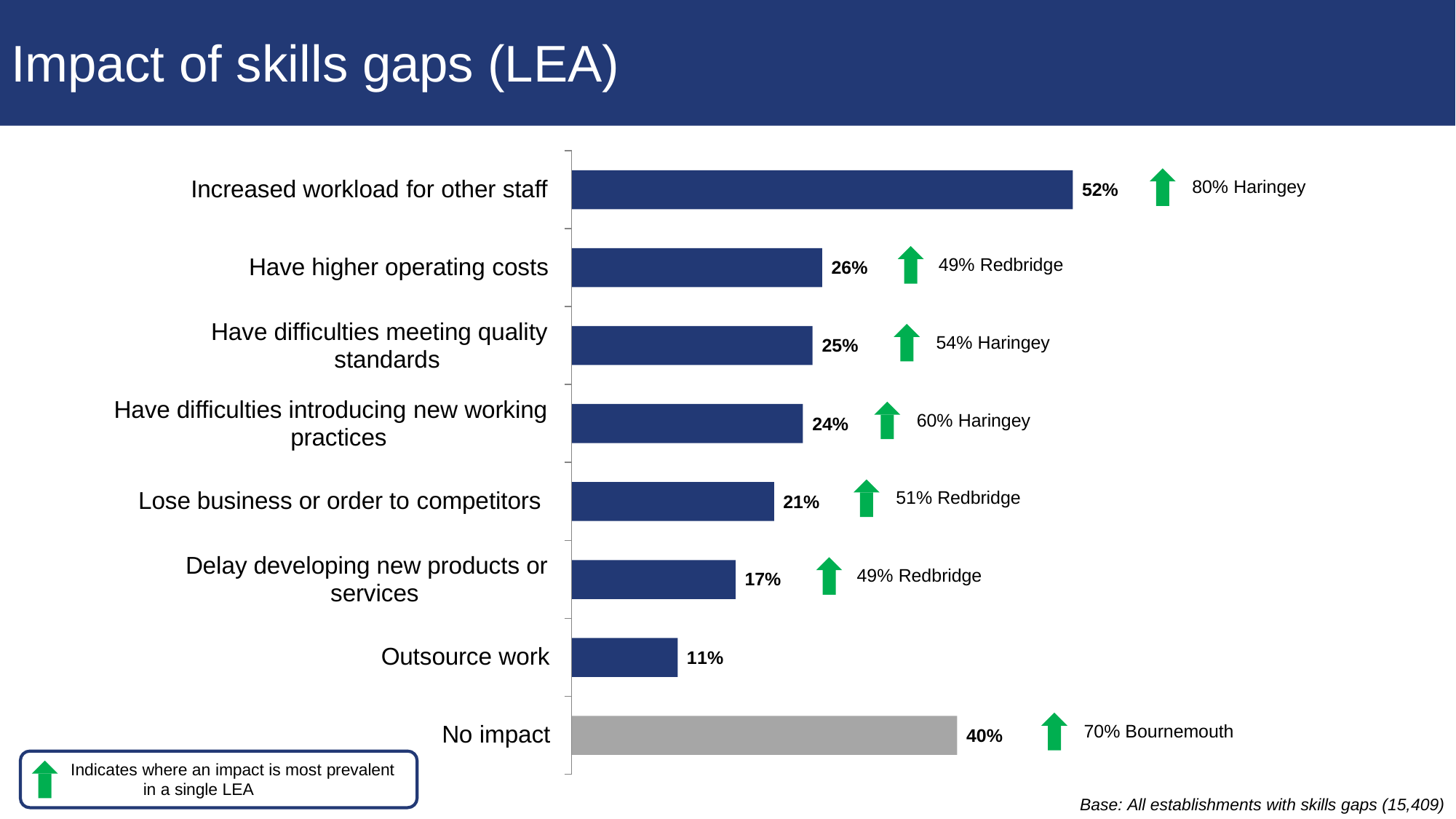

# Impact of skills gaps (LEA)

Increased workload for other staff
80% Haringey
52%

Have higher operating costs
49% Redbridge
26%

Have difficulties meeting quality  standards

54% Haringey
25%

Have difficulties introducing new working  practices

60% Haringey
24%

Lose business or order to competitors
51% Redbridge
21%

Delay developing new products or  services

49% Redbridge
17%

Outsource work
11%

70% Bournemouth
No impact
40%

Indicates where an impact is most prevalent
in a single LEA

Base: All establishments with skills gaps (15,409)